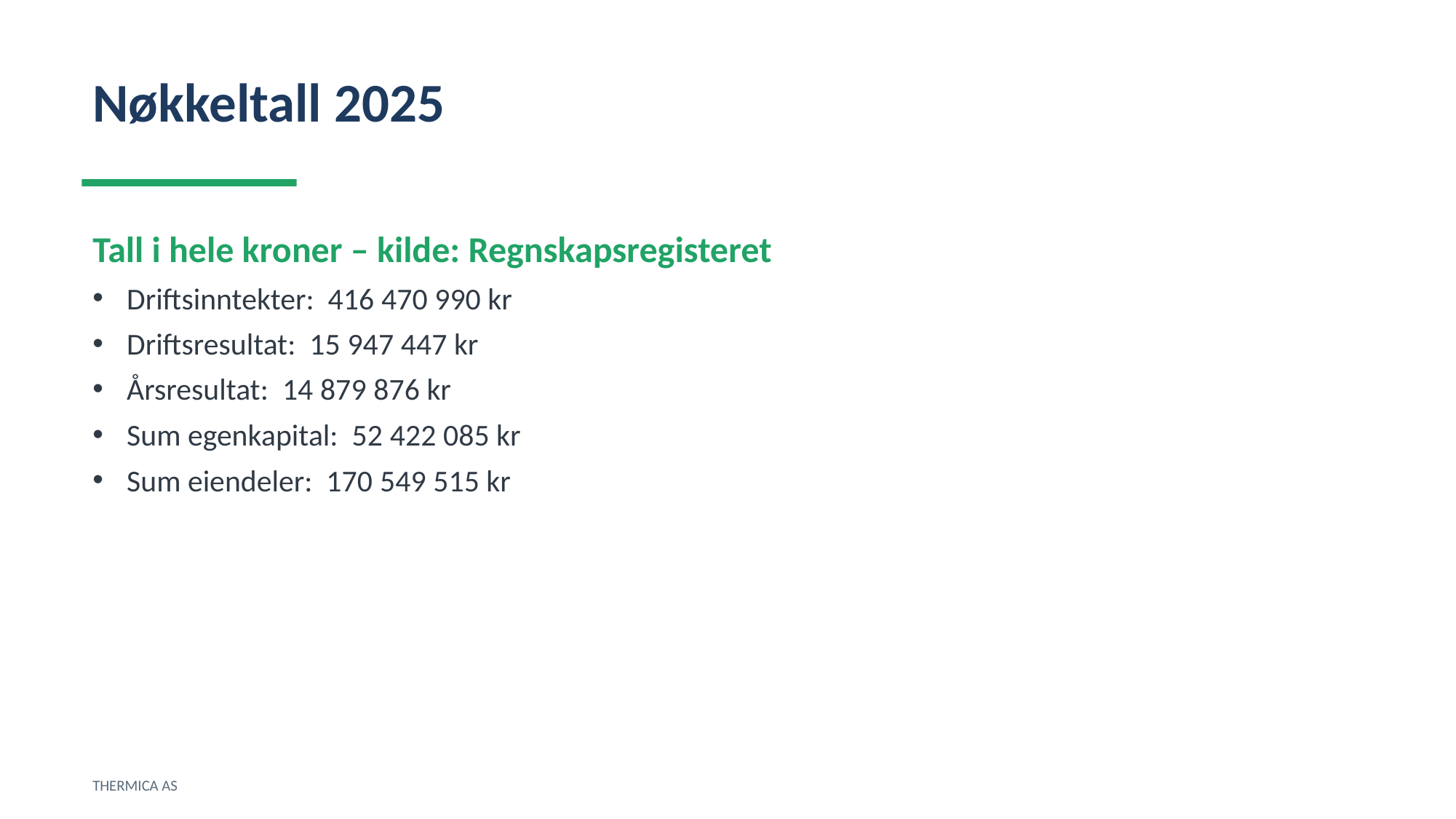

Nøkkeltall 2025

Tall i hele kroner – kilde: Regnskapsregisteret
Driftsinntekter:  416 470 990 kr
Driftsresultat:  15 947 447 kr
Årsresultat:  14 879 876 kr
Sum egenkapital:  52 422 085 kr
Sum eiendeler:  170 549 515 kr
THERMICA AS